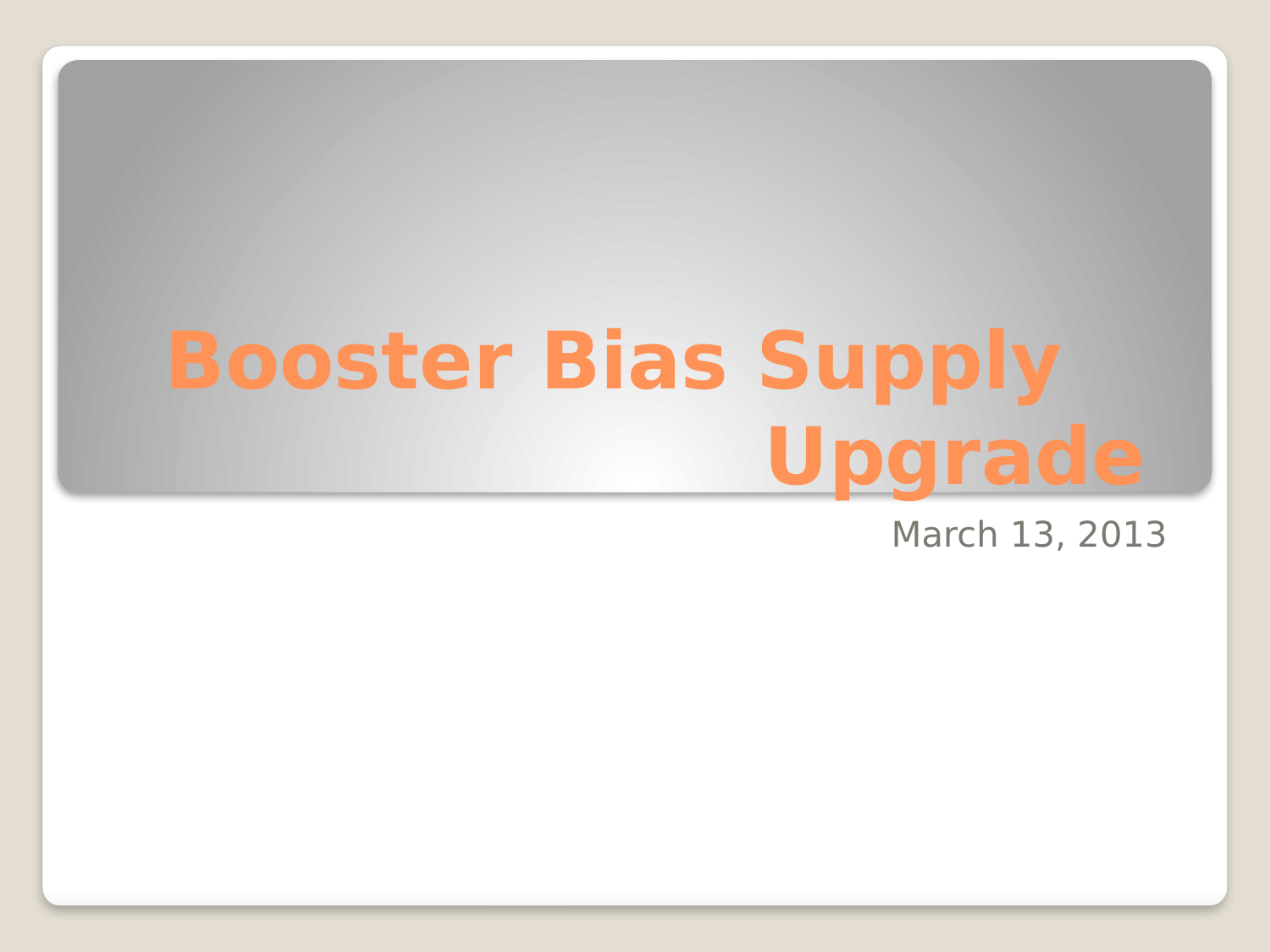

# Booster Bias Supply     Upgrade
March 13, 2013